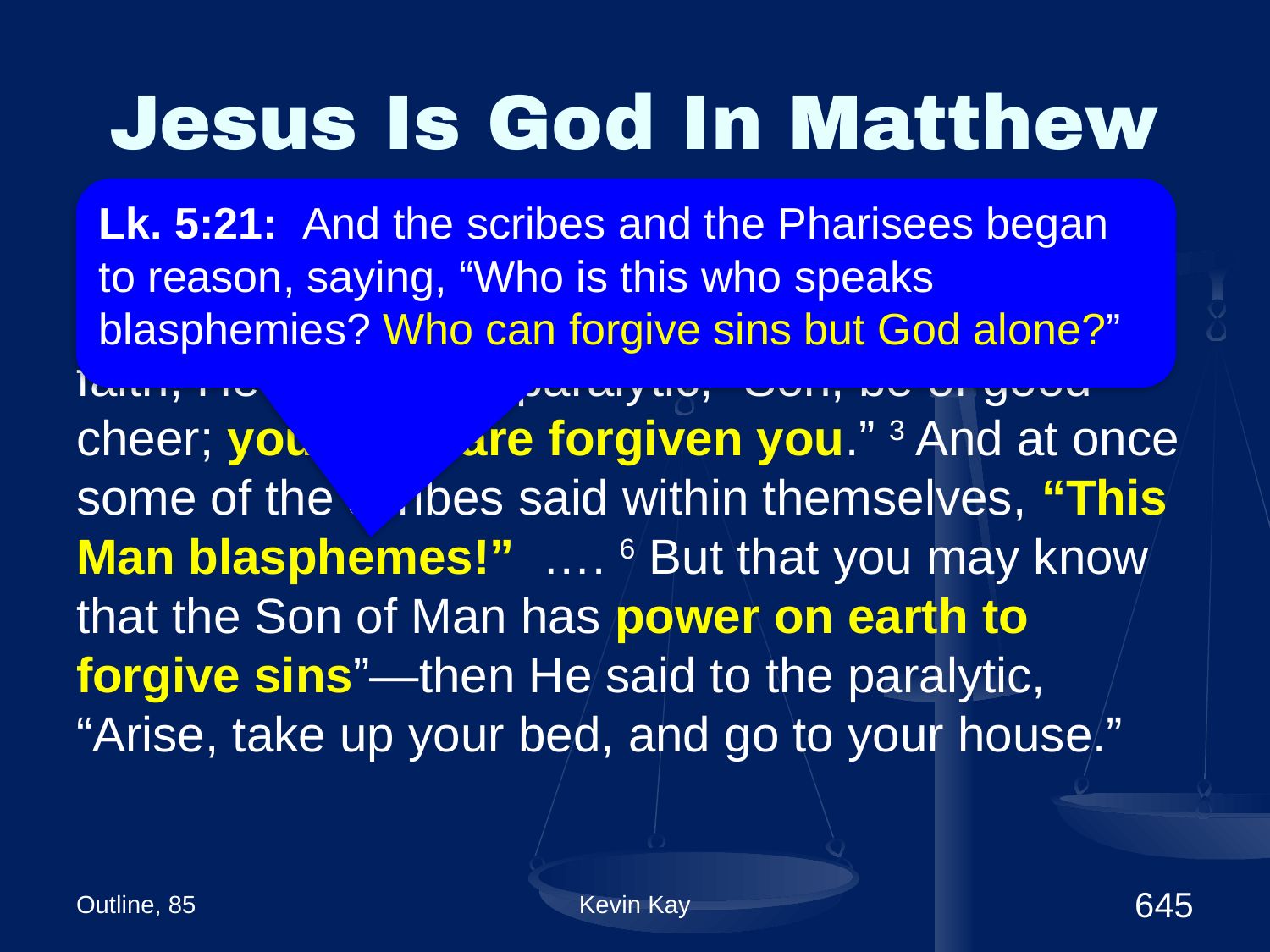

# Jesus Is God In Matthew
Lk. 5:21:  And the scribes and the Pharisees began to reason, saying, “Who is this who speaks blasphemies? Who can forgive sins but God alone?”

Mt.  9:2-6:  2 Then behold, they brought to Him a paralytic lying on a bed. When Jesus saw their faith, He said to the paralytic, “Son, be of good cheer; your sins are forgiven you.” 3 And at once some of the scribes said within themselves, “This Man blasphemes!”  …. 6 But that you may know that the Son of Man has power on earth to forgive sins”—then He said to the paralytic, “Arise, take up your bed, and go to your house.”

Outline, 85
Kevin Kay
645